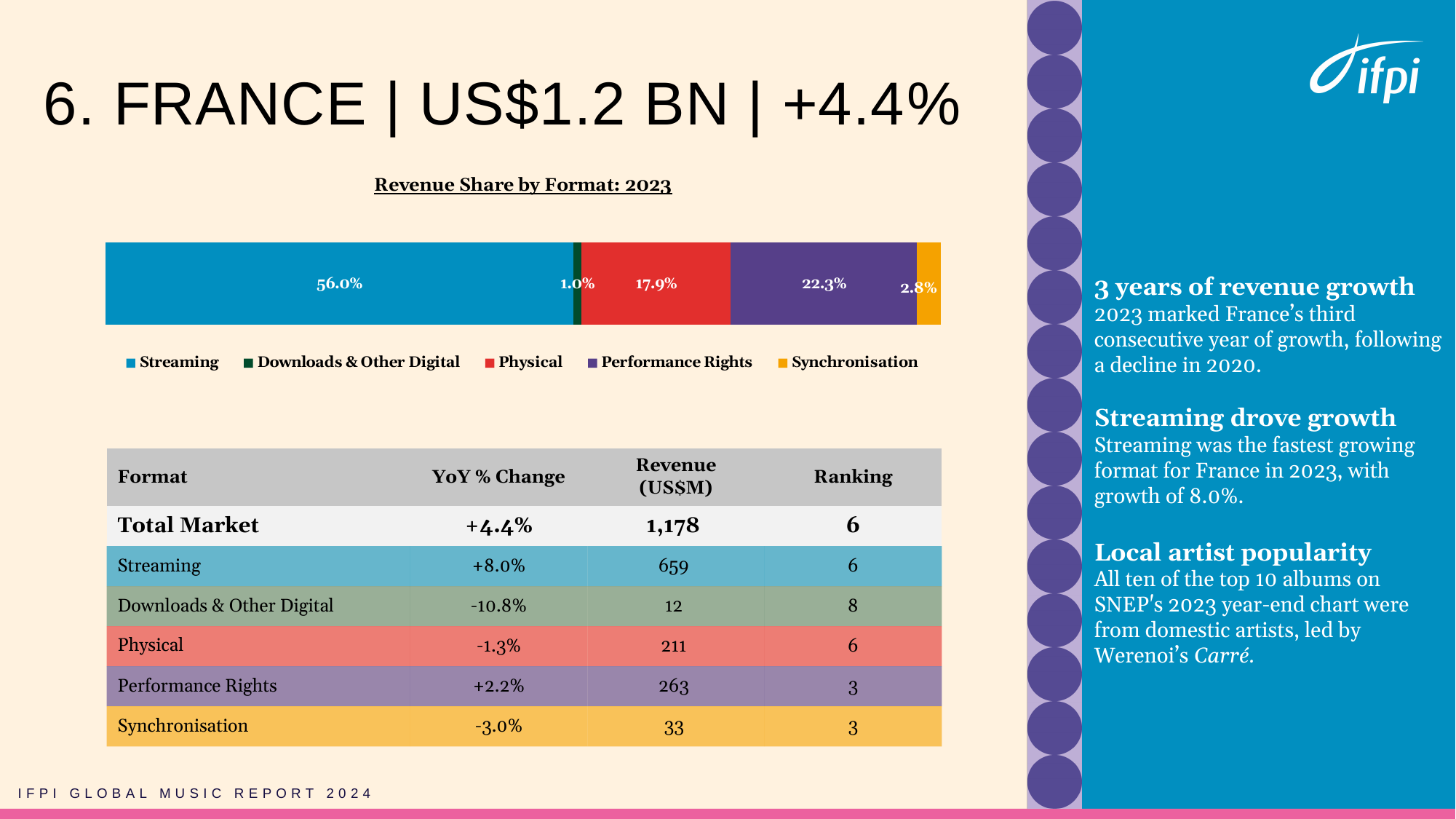

# 6. FRANCE | US$1.2 BN | +4.4%

### Chart: Revenue Share by Format: 2023

| Category | Streaming | Downloads & Other Digital | Physical | Performance Rights | Synchronisation |
|---|---|---|---|---|---|
| Value | 0.5598950880799609 | 0.009838042277273272 | 0.1788329872933251 | 0.22311937253218816 | 0.028314509817252587 |
3 years of revenue growth
2023 marked France’s third
consecutive year of growth, following a decline in 2020.

Streaming drove growth
Streaming was the fastest growing format for France in 2023, with growth of 8.0%.

Local artist popularity
All ten of the top 10 albums on SNEP's 2023 year-end chart were from domestic artists, led by Werenoi’s Carré.
| Format | YoY % Change | Revenue (US$M) | Ranking |
| --- | --- | --- | --- |
| Total Market | +4.4% | 1,178 | 6 |
| Streaming | +8.0% | 659 | 6 |
| Downloads & Other Digital | -10.8% | 12 | 8 |
| Physical | -1.3% | 211 | 6 |
| Performance Rights | +2.2% | 263 | 3 |
| Synchronisation | -3.0% | 33 | 3 |